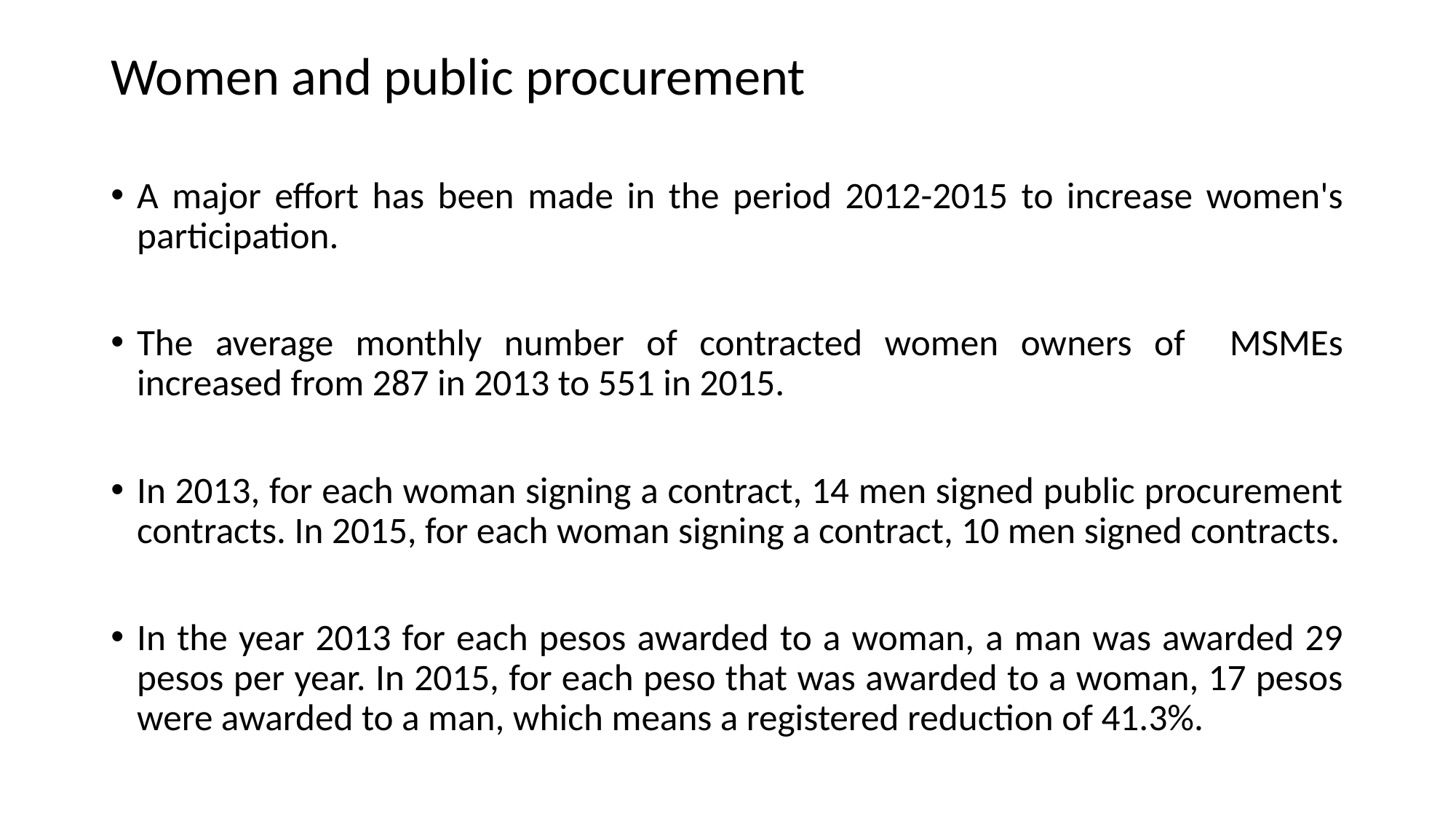

# Women and public procurement
A major effort has been made in the period 2012-2015 to increase women's participation.

The average monthly number of contracted women owners of  MSMEs increased from 287 in 2013 to 551 in 2015.

In 2013, for each woman signing a contract, 14 men signed public procurement contracts. In 2015, for each woman signing a contract, 10 men signed contracts.

In the year 2013 for each pesos awarded to a woman, a man was awarded 29 pesos per year. In 2015, for each peso that was awarded to a woman, 17 pesos were awarded to a man, which means a registered reduction of 41.3%.